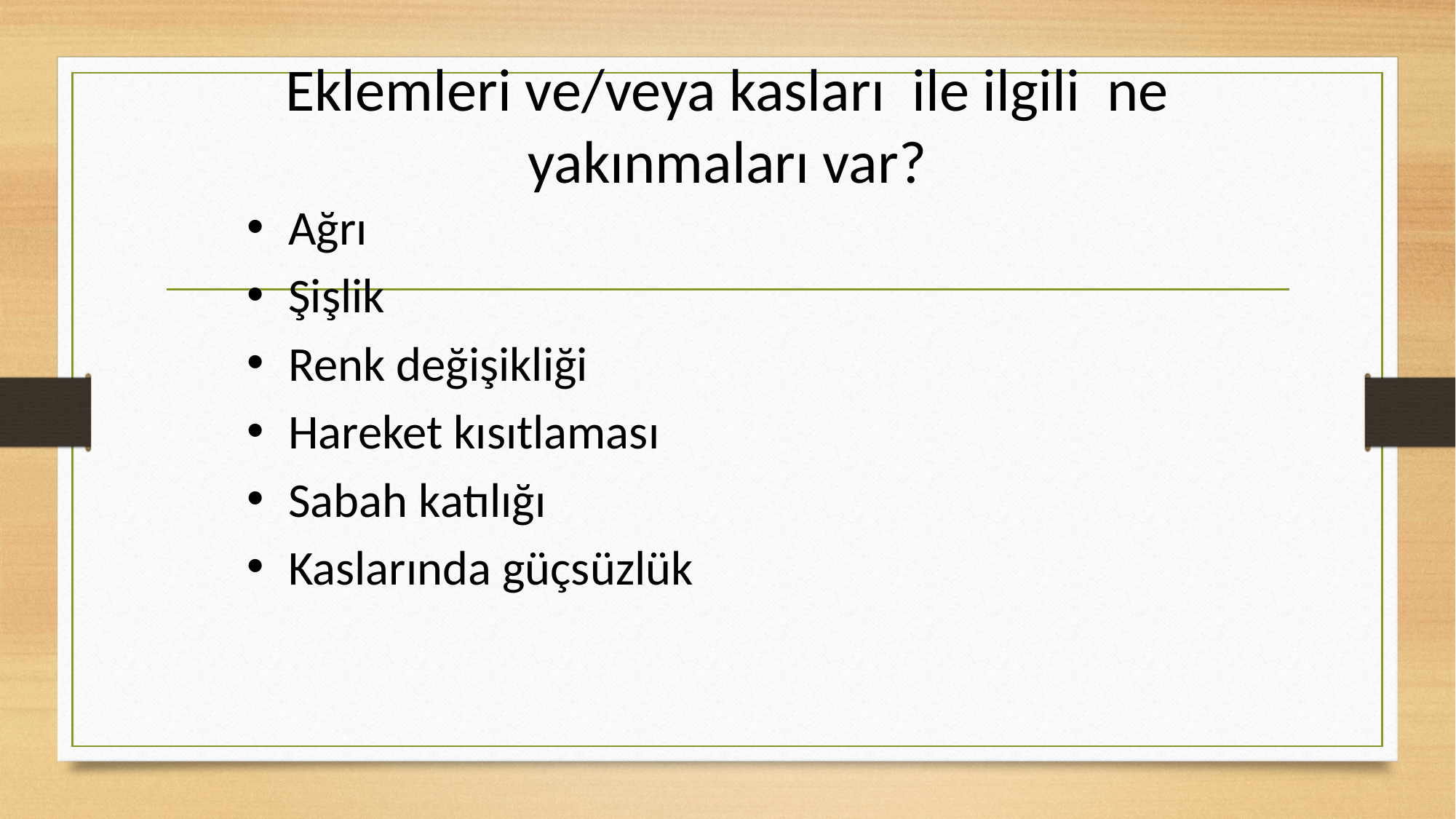

# Eklemleri ve/veya kasları  ile ilgili  ne yakınmaları var?
Ağrı
Şişlik
Renk değişikliği
Hareket kısıtlaması
Sabah katılığı
Kaslarında güçsüzlük